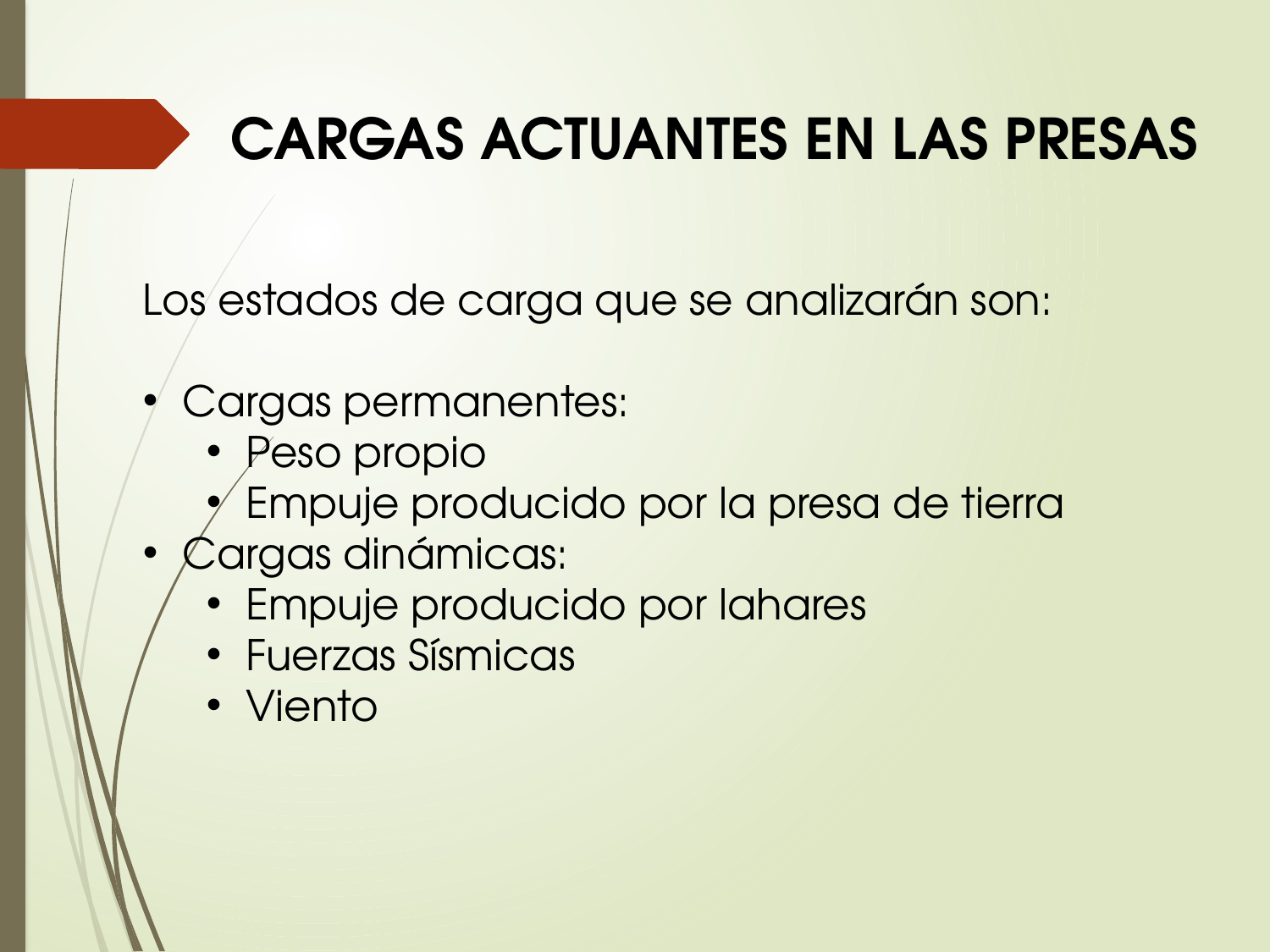

CARGAS ACTUANTES EN LAS PRESAS

Los estados de carga que se analizarán son:

Cargas permanentes:
Peso propio
Empuje producido por la presa de tierra
Cargas dinámicas:
Empuje producido por lahares
Fuerzas Sísmicas
Viento